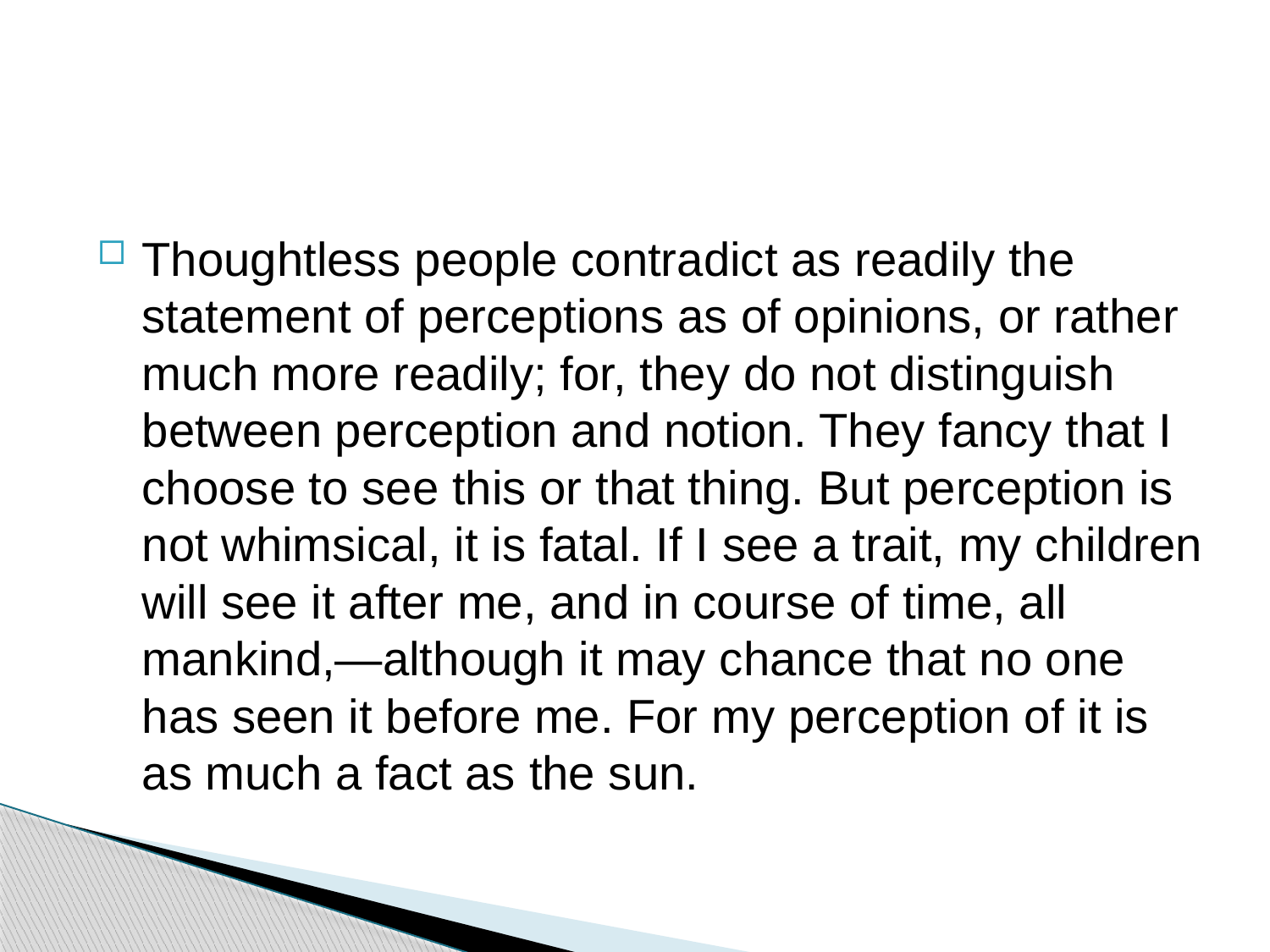

#
Thoughtless people contradict as readily the statement of perceptions as of opinions, or rather much more readily; for, they do not distinguish between perception and notion. They fancy that I choose to see this or that thing. But perception is not whimsical, it is fatal. If I see a trait, my children will see it after me, and in course of time, all mankind,—although it may chance that no one has seen it before me. For my perception of it is as much a fact as the sun.